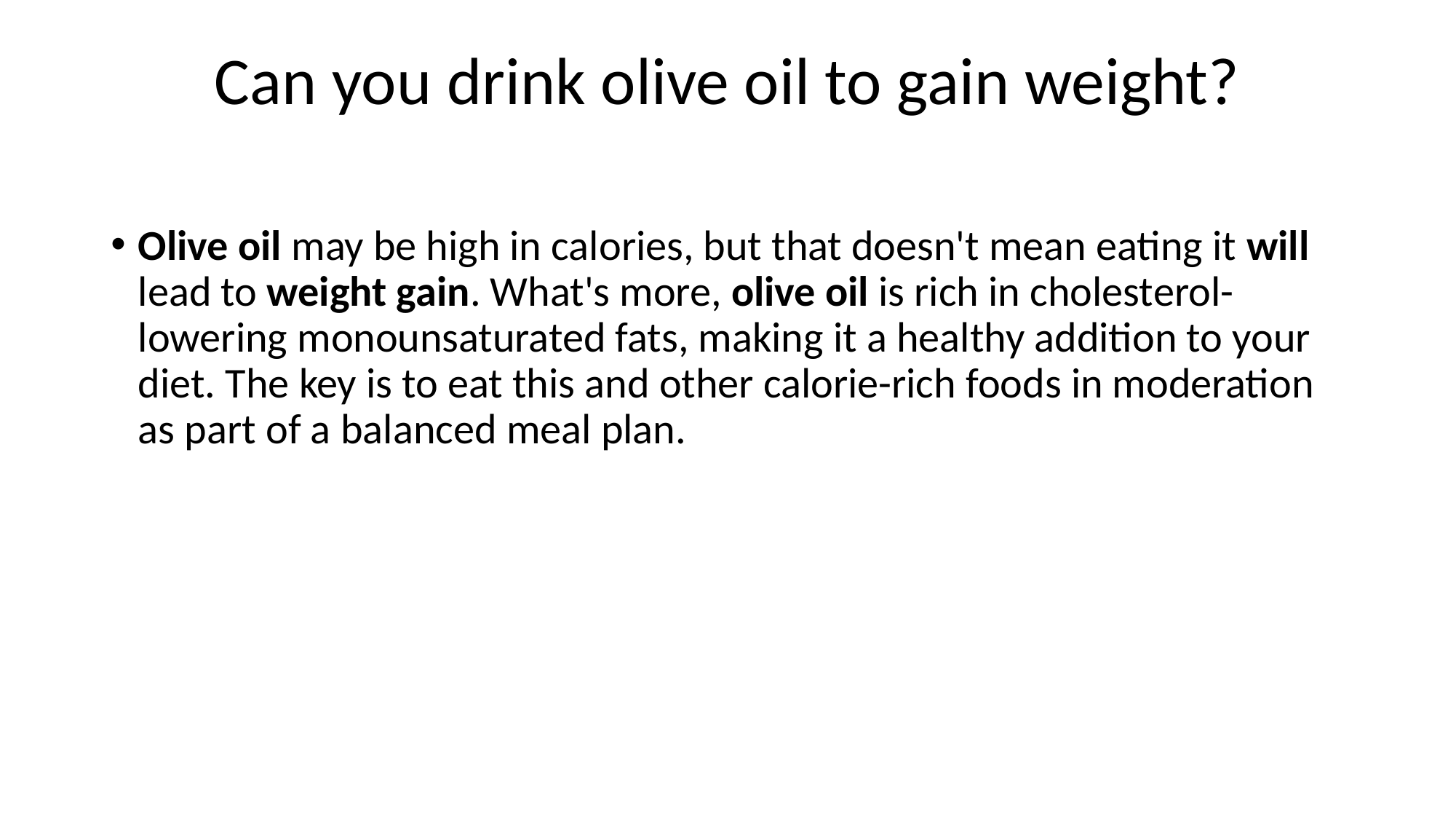

# Can you drink olive oil to gain weight?
Olive oil may be high in calories, but that doesn't mean eating it will lead to weight gain. What's more, olive oil is rich in cholesterol-lowering monounsaturated fats, making it a healthy addition to your diet. The key is to eat this and other calorie-rich foods in moderation as part of a balanced meal plan.